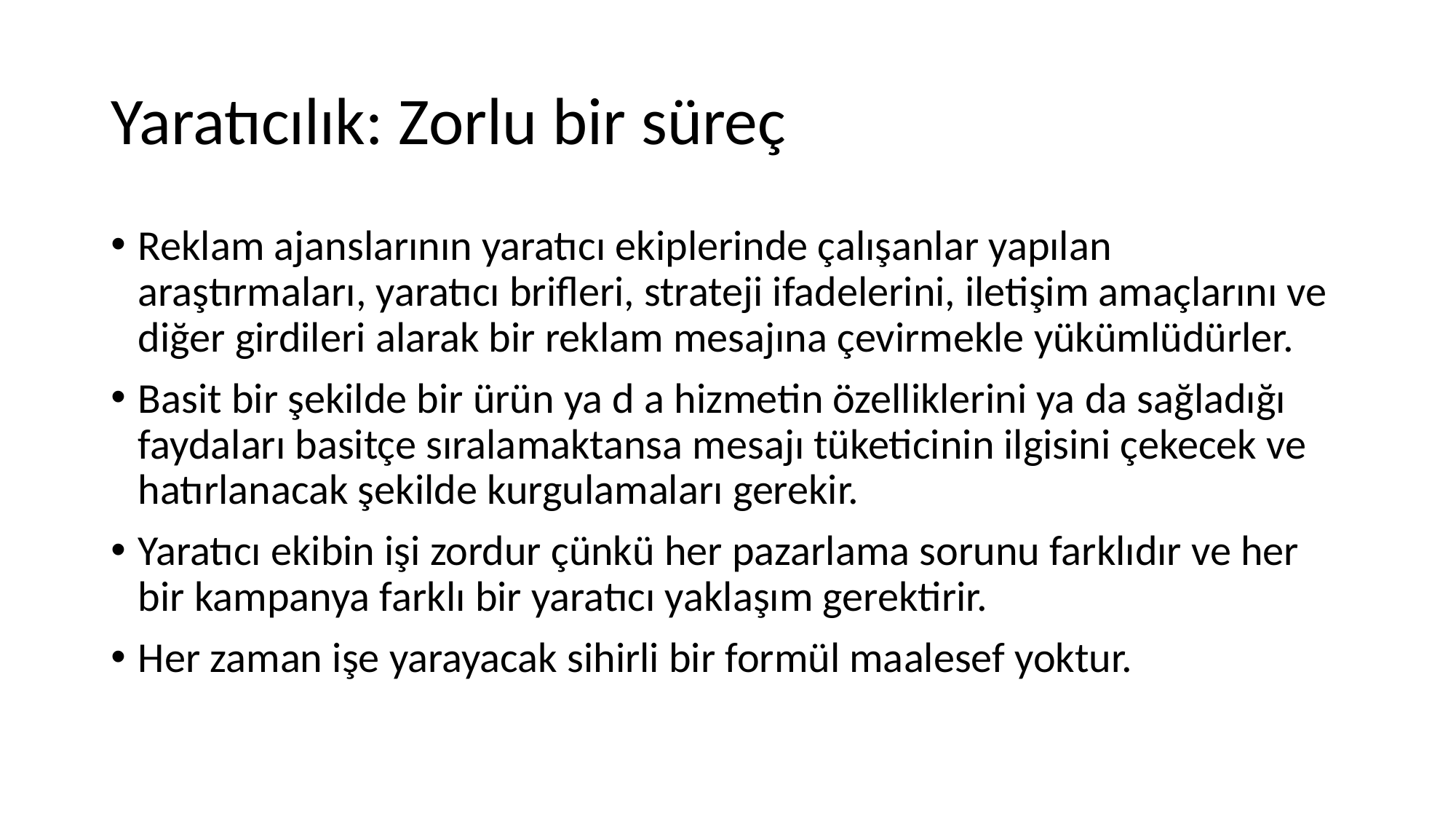

# Yaratıcılık: Zorlu bir süreç
Reklam ajanslarının yaratıcı ekiplerinde çalışanlar yapılan araştırmaları, yaratıcı brifleri, strateji ifadelerini, iletişim amaçlarını ve  diğer girdileri alarak bir reklam mesajına çevirmekle yükümlüdürler.
Basit bir şekilde bir ürün ya d a hizmetin özelliklerini ya da sağladığı faydaları basitçe sıralamaktansa mesajı tüketicinin ilgisini çekecek ve hatırlanacak şekilde kurgulamaları gerekir.
Yaratıcı ekibin işi zordur çünkü her pazarlama sorunu farklıdır ve her bir kampanya farklı bir yaratıcı yaklaşım gerektirir.
Her zaman işe yarayacak sihirli bir formül maalesef yoktur.